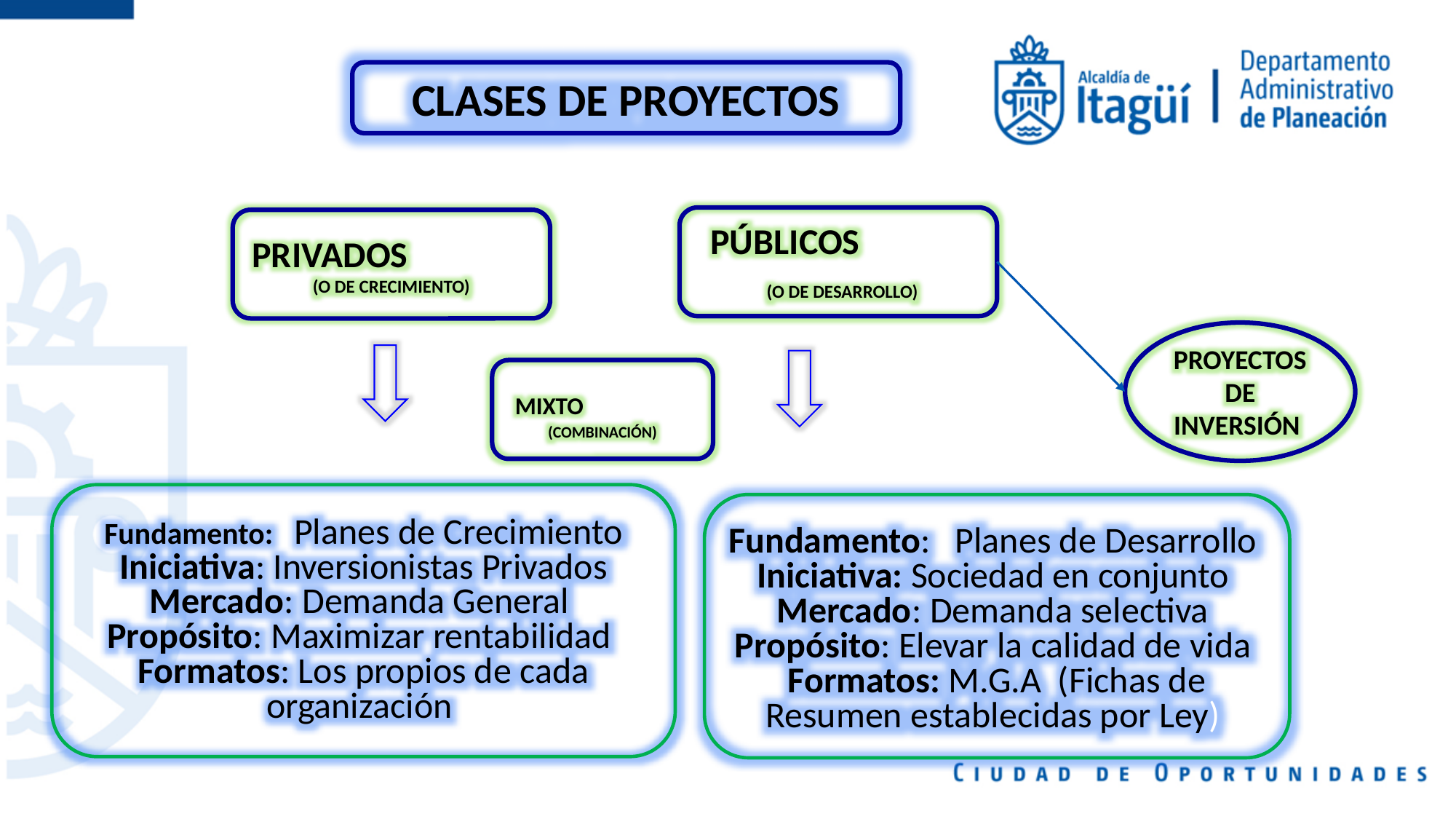

CLASES DE PROYECTOS
PÚBLICOS
 (O DE DESARROLLO)
PRIVADOS                (O DE CRECIMIENTO)
PROYECTOS DE INVERSIÓN

MIXTO               (COMBINACIÓN)
Fundamento:   Planes de Crecimiento
Iniciativa: Inversionistas Privados
Mercado: Demanda General
Propósito: Maximizar rentabilidad
Formatos: Los propios de cada organización

Fundamento:   Planes de Desarrollo
Iniciativa: Sociedad en conjunto
Mercado: Demanda selectiva
Propósito: Elevar la calidad de vida
Formatos: M.G.A  (Fichas de Resumen establecidas por Ley)